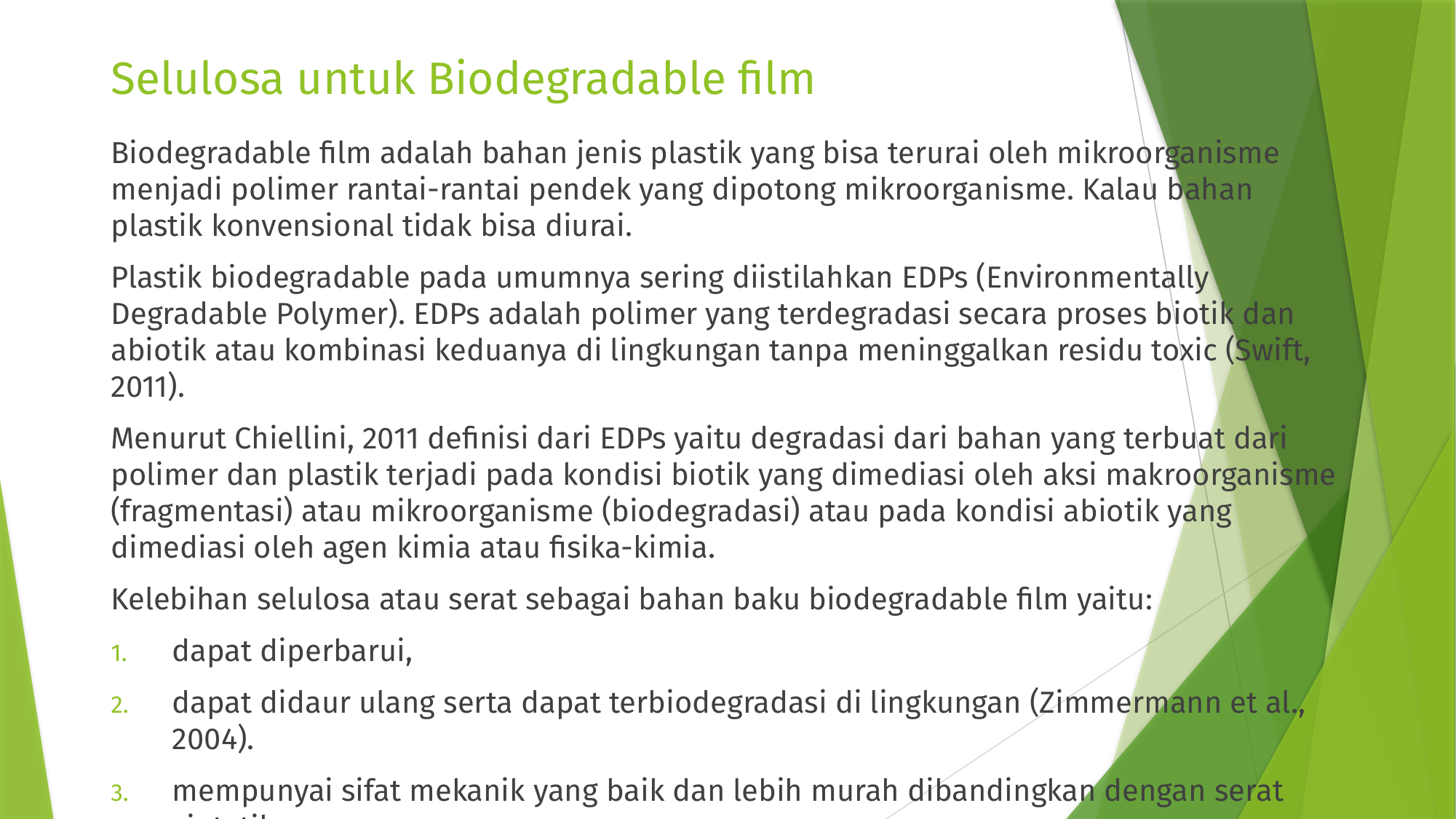

# Selulosa untuk Biodegradable film
Biodegradable film adalah bahan jenis plastik yang bisa terurai oleh mikroorganisme menjadi polimer rantai-rantai pendek yang dipotong mikroorganisme. Kalau bahan plastik konvensional tidak bisa diurai.
Plastik biodegradable pada umumnya sering diistilahkan EDPs (Environmentally Degradable Polymer). EDPs adalah polimer yang terdegradasi secara proses biotik dan abiotik atau kombinasi keduanya di lingkungan tanpa meninggalkan residu toxic (Swift, 2011).
Menurut Chiellini, 2011 definisi dari EDPs yaitu degradasi dari bahan yang terbuat dari polimer dan plastik terjadi pada kondisi biotik yang dimediasi oleh aksi makroorganisme (fragmentasi) atau mikroorganisme (biodegradasi) atau pada kondisi abiotik yang dimediasi oleh agen kimia atau fisika-kimia.
Kelebihan selulosa atau serat sebagai bahan baku biodegradable film yaitu:
dapat diperbarui,
dapat didaur ulang serta dapat terbiodegradasi di lingkungan (Zimmermann et al., 2004).
mempunyai sifat mekanik yang baik dan lebih murah dibandingkan dengan serat sintetik.